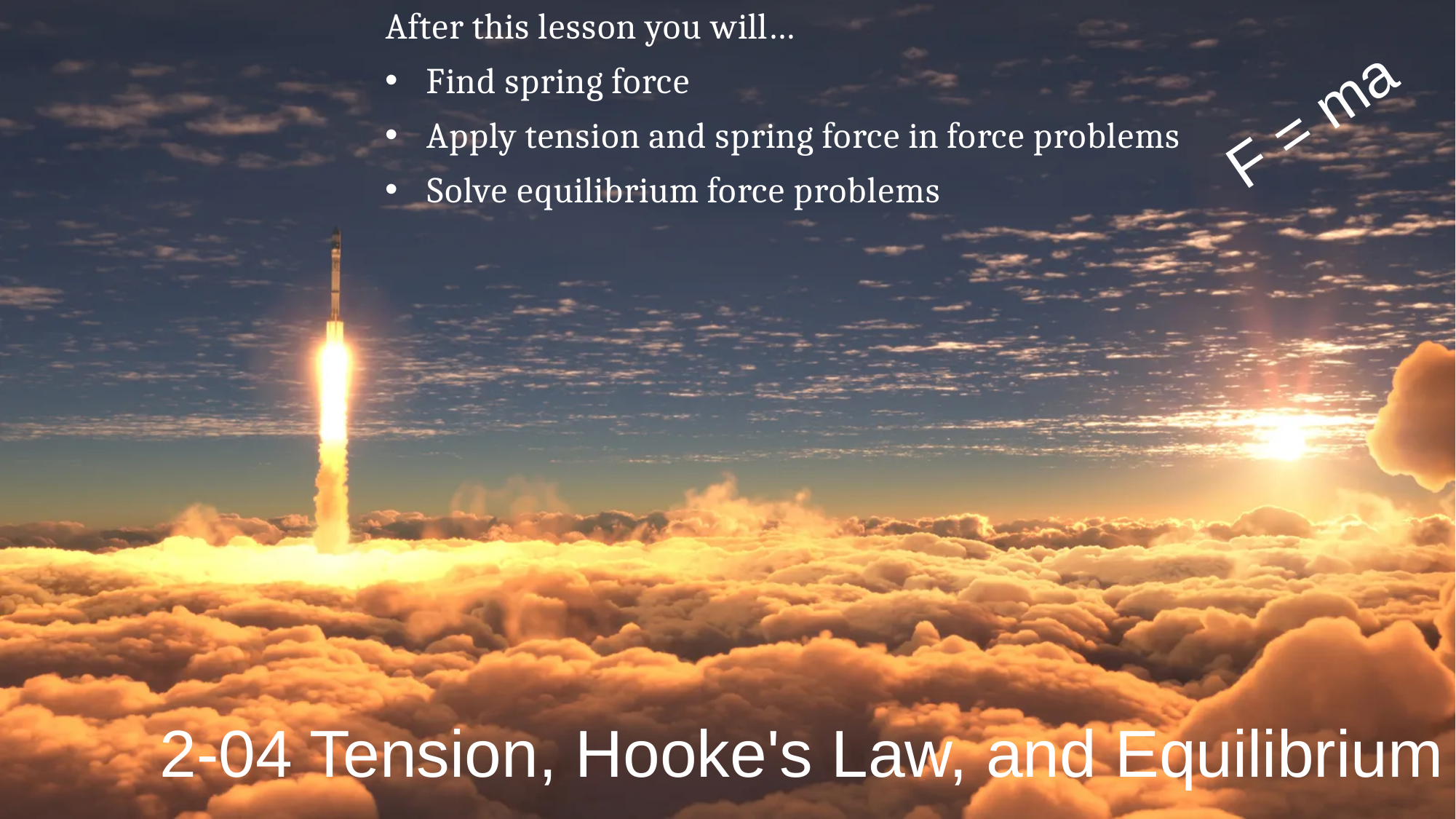

After this lesson you will…
Find spring force
Apply tension and spring force in force problems
Solve equilibrium force problems
F = ma
# 2-04 Tension, Hooke's Law, and Equilibrium